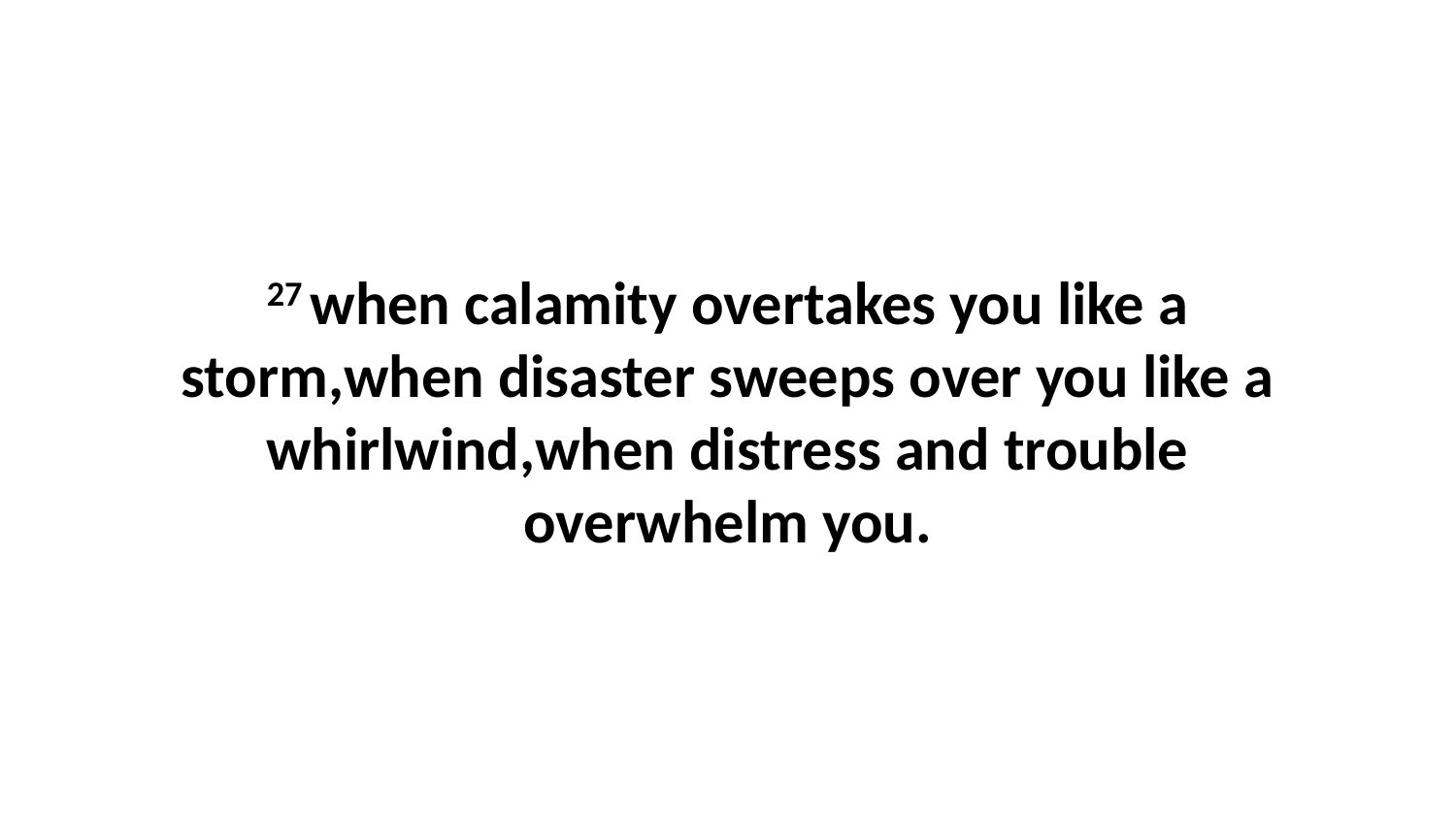

27 when calamity overtakes you like a storm,when disaster sweeps over you like a whirlwind,when distress and trouble overwhelm you.